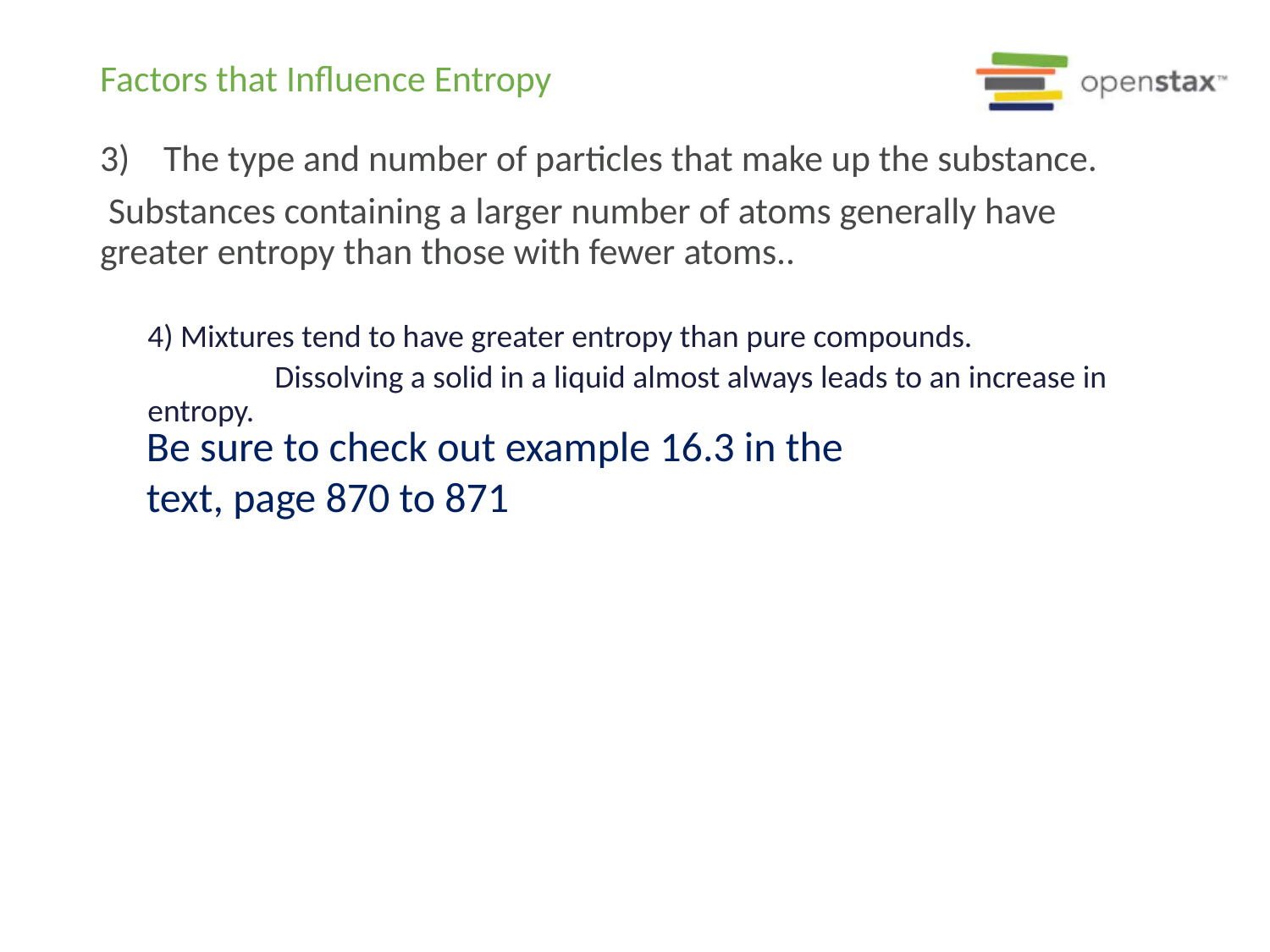

# Factors that Influence Entropy
The type and number of particles that make up the substance.
 Substances containing a larger number of atoms generally have greater entropy than those with fewer atoms..

4) Mixtures tend to have greater entropy than pure compounds.
	Dissolving a solid in a liquid almost always leads to an increase in entropy.

Be sure to check out example 16.3 in the text, page 870 to 871